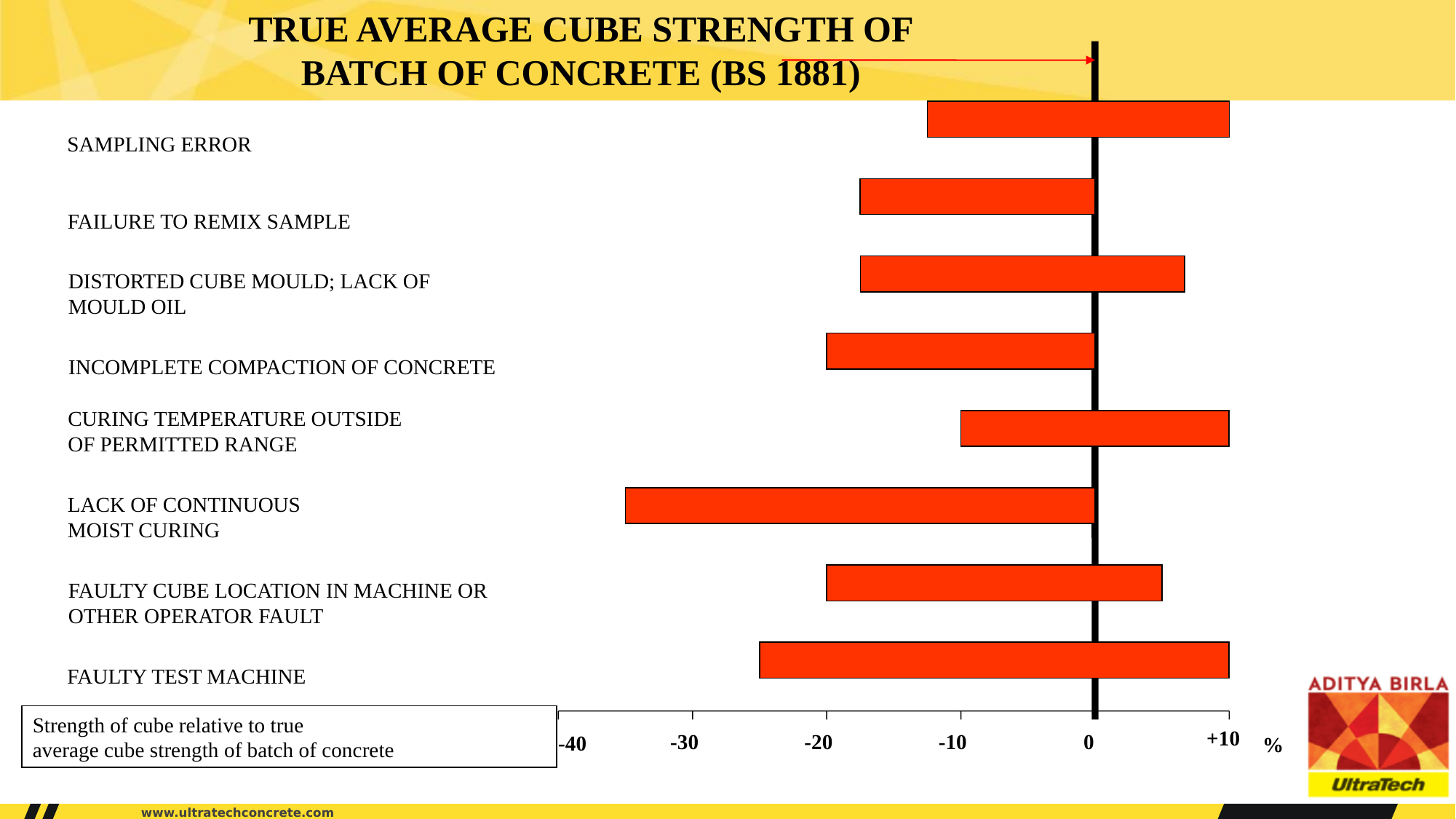

TRUE AVERAGE CUBE STRENGTH OF
BATCH OF CONCRETE (BS 1881)

SAMPLING ERROR

FAILURE TO REMIX SAMPLE

DISTORTED CUBE MOULD; LACK OF
MOULD OIL

INCOMPLETE COMPACTION OF CONCRETE
CURING TEMPERATURE OUTSIDE
OF PERMITTED RANGE

LACK OF CONTINUOUS
MOIST CURING

FAULTY CUBE LOCATION IN MACHINE OR
OTHER OPERATOR FAULT

FAULTY TEST MACHINE
Strength of cube relative to true
average cube strength of batch of concrete

+10
-30
-20
-10
0
-40
%